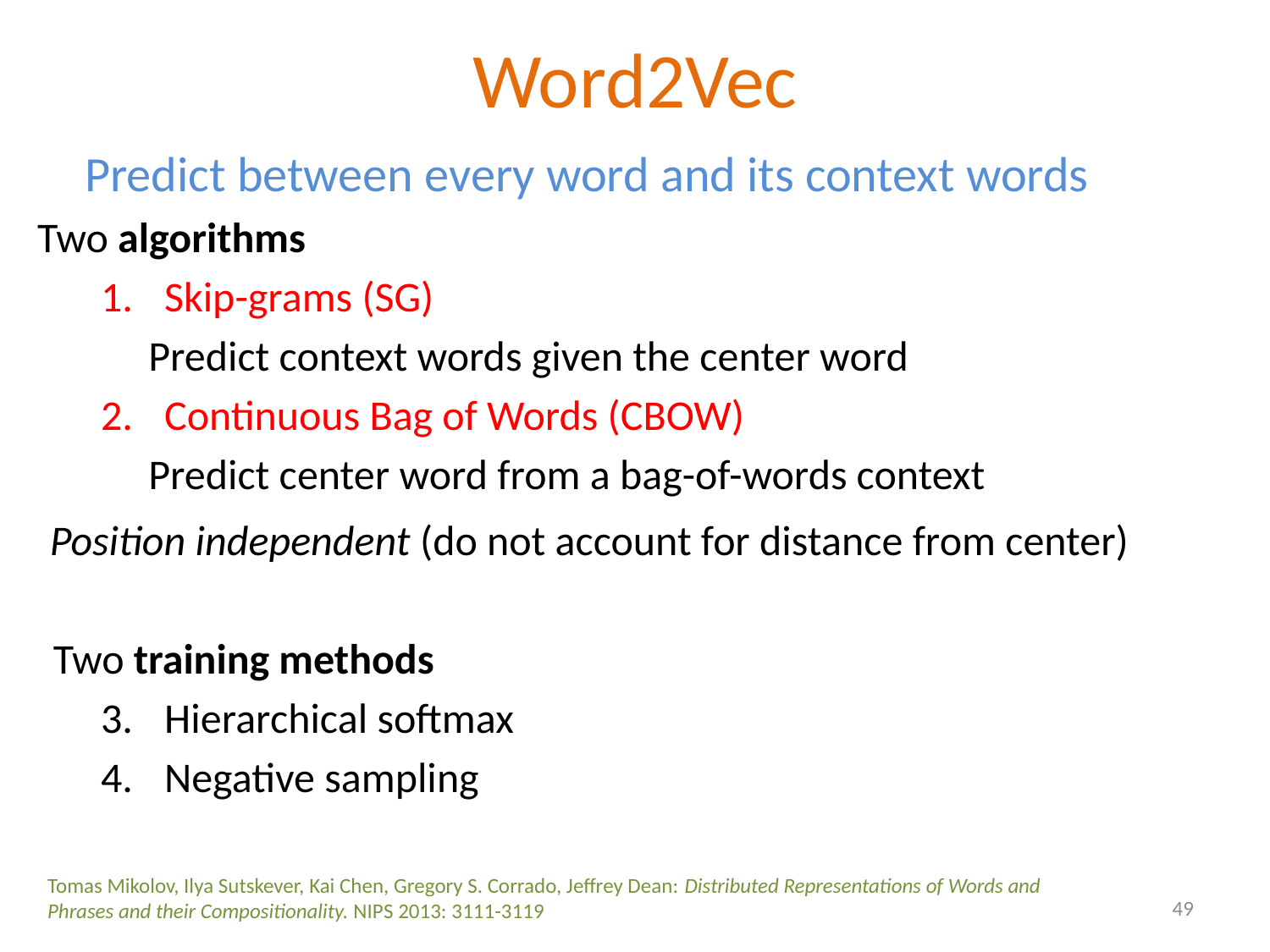

# Word2Vec
Predict between every word and its context words
Two algorithms
Skip-grams (SG)
Predict context words given the center word
Continuous Bag of Words (CBOW)
Predict center word from a bag-of-words context

Position independent (do not account for distance from center)

Two training methods
Hierarchical softmax
Negative sampling
Tomas Mikolov, Ilya Sutskever, Kai Chen, Gregory S. Corrado, Jeffrey Dean: Distributed Representations of Words and Phrases and their Compositionality. NIPS 2013: 3111-3119
49